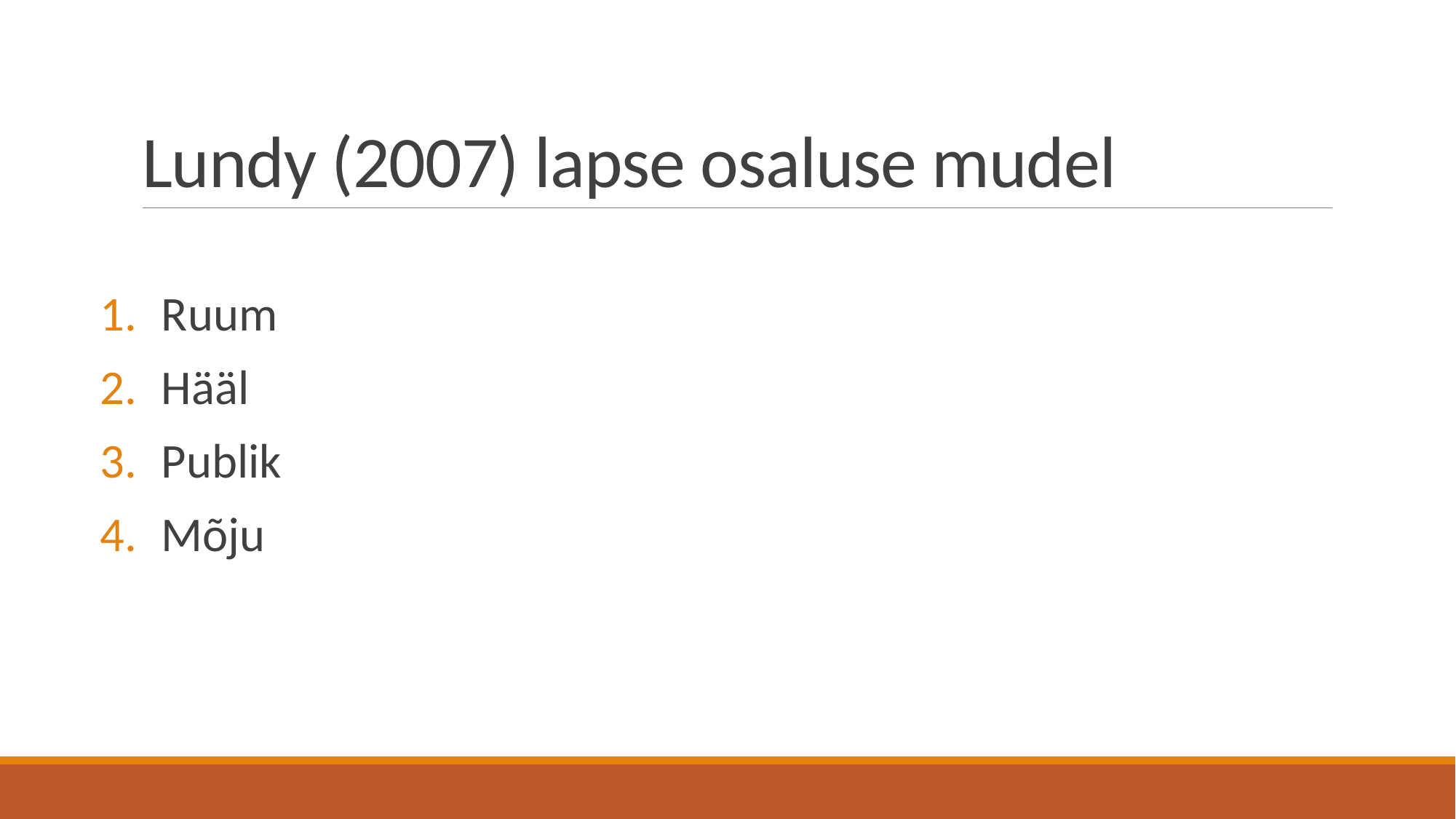

# Lundy (2007) lapse osaluse mudel
Ruum
Hääl
Publik
Mõju